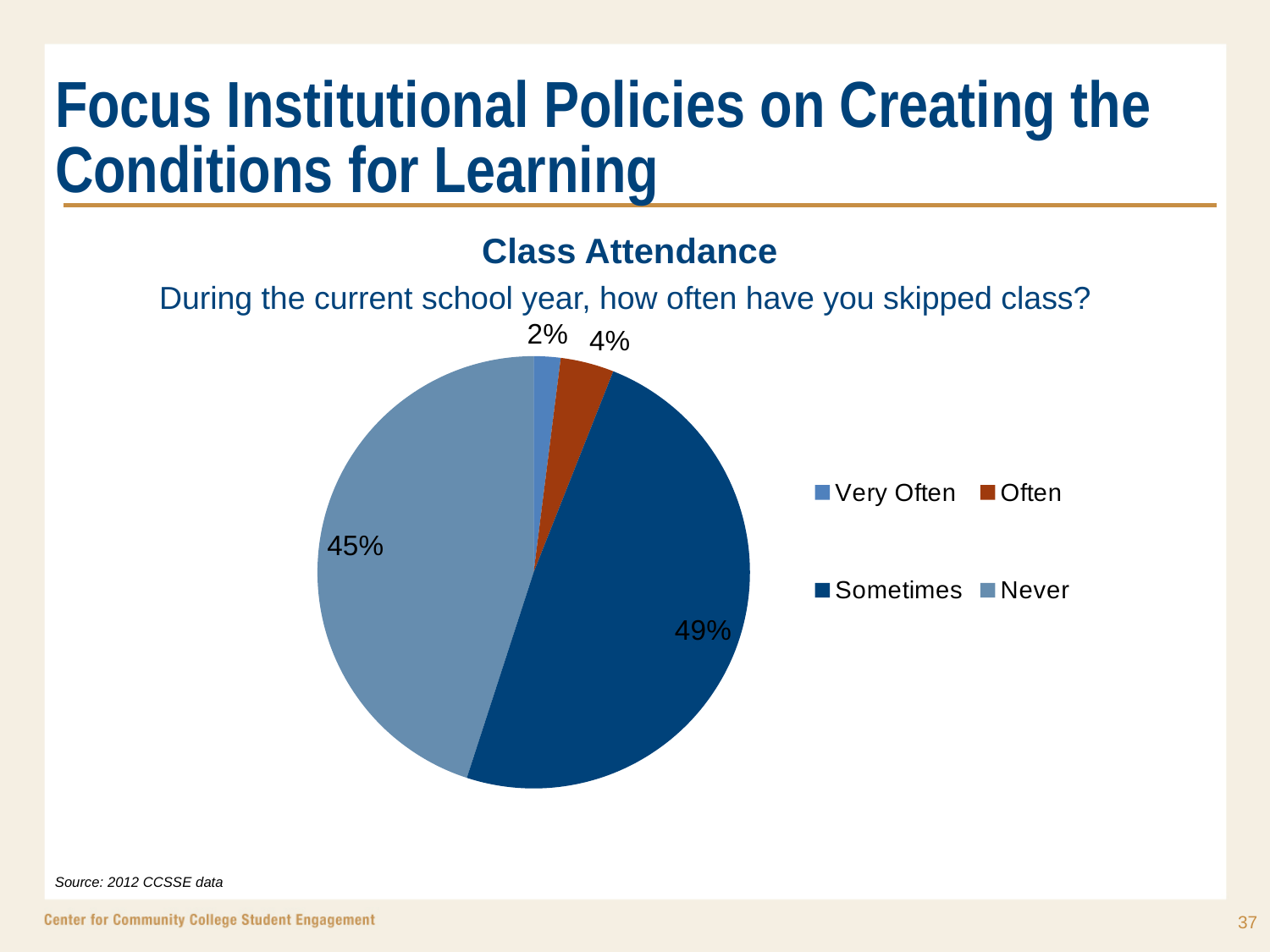

# Focus Institutional Policies on Creating the Conditions for Learning
Class Attendance
During the current school year, how often have you skipped class?

### Chart

| Category | College Name |
|---|---|
| Very Often | 0.02000000000000001 |
| Often | 0.04000000000000002 |
| Sometimes | 0.4900000000000002 |
| Never | 0.45 |
Source: 2012 CCSSE data
37